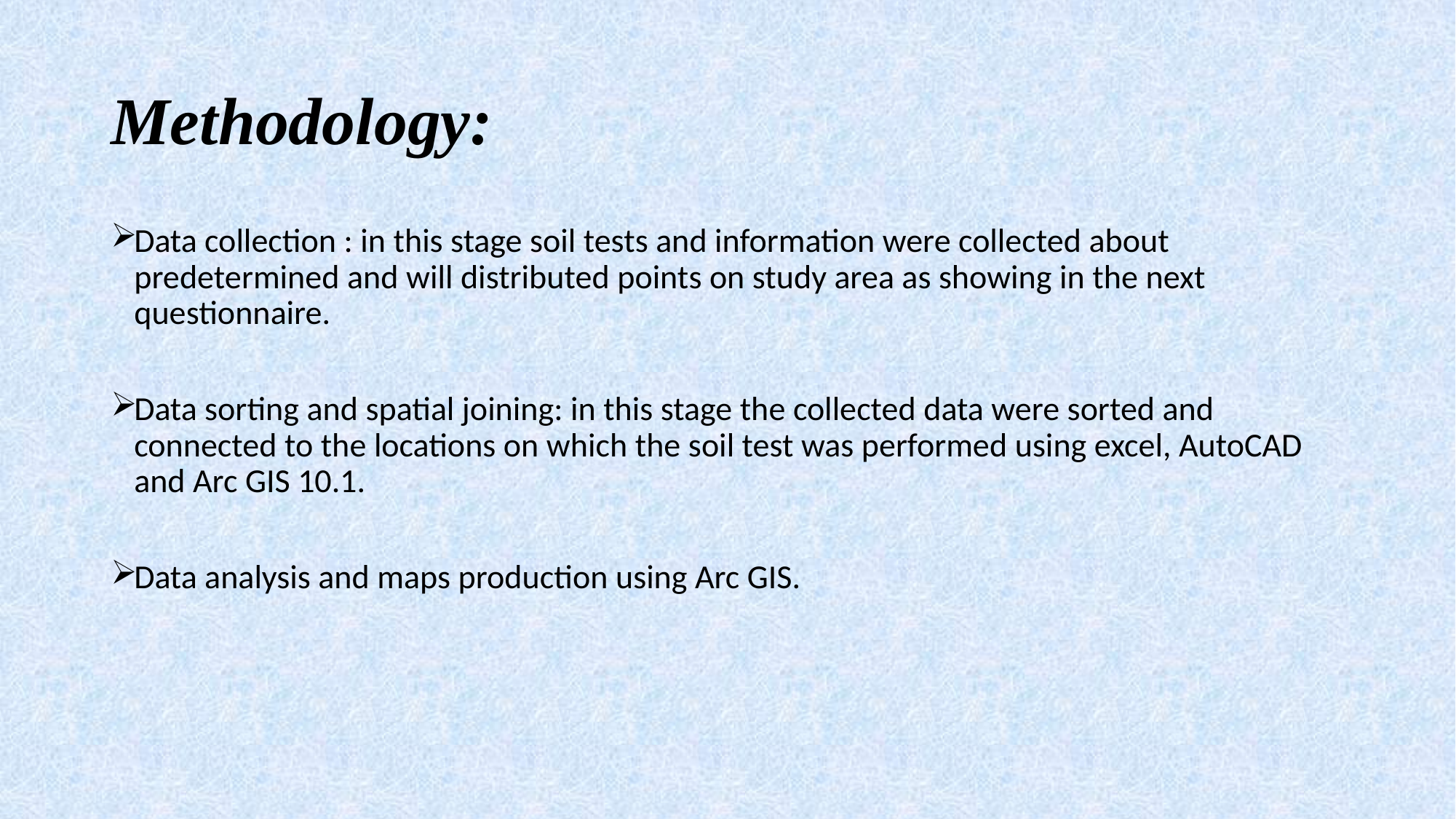

# Methodology:
Data collection : in this stage soil tests and information were collected about predetermined and will distributed points on study area as showing in the next questionnaire.

Data sorting and spatial joining: in this stage the collected data were sorted and connected to the locations on which the soil test was performed using excel, AutoCAD and Arc GIS 10.1.

Data analysis and maps production using Arc GIS.